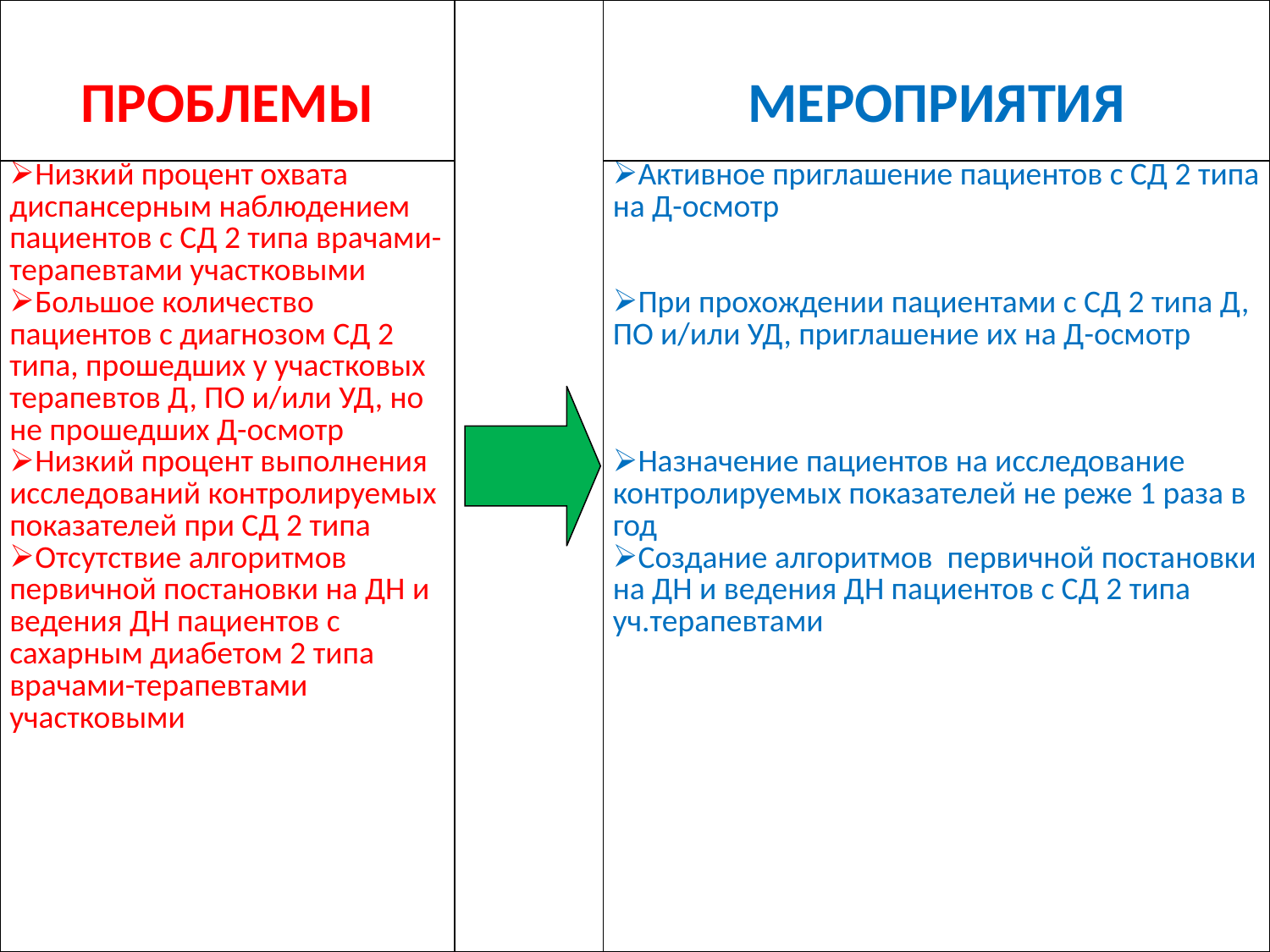

| ПРОБЛЕМЫ |  | МЕРОПРИЯТИЯ |
| --- | --- | --- |
| Низкий процент охвата диспансерным наблюдением пациентов с СД 2 типа врачами-терапевтами участковыми Большое количество пациентов с диагнозом СД 2 типа, прошедших у участковых терапевтов Д, ПО и/или УД, но не прошедших Д-осмотр Низкий процент выполнения исследований контролируемых показателей при СД 2 типа Отсутствие алгоритмов первичной постановки на ДН и ведения ДН пациентов с сахарным диабетом 2 типа врачами-терапевтами участковыми |  | Активное приглашение пациентов с СД 2 типа на Д-осмотр При прохождении пациентами с СД 2 типа Д, ПО и/или УД, приглашение их на Д-осмотр Назначение пациентов на исследование контролируемых показателей не реже 1 раза в год Создание алгоритмов первичной постановки на ДН и ведения ДН пациентов с СД 2 типа уч.терапевтами |